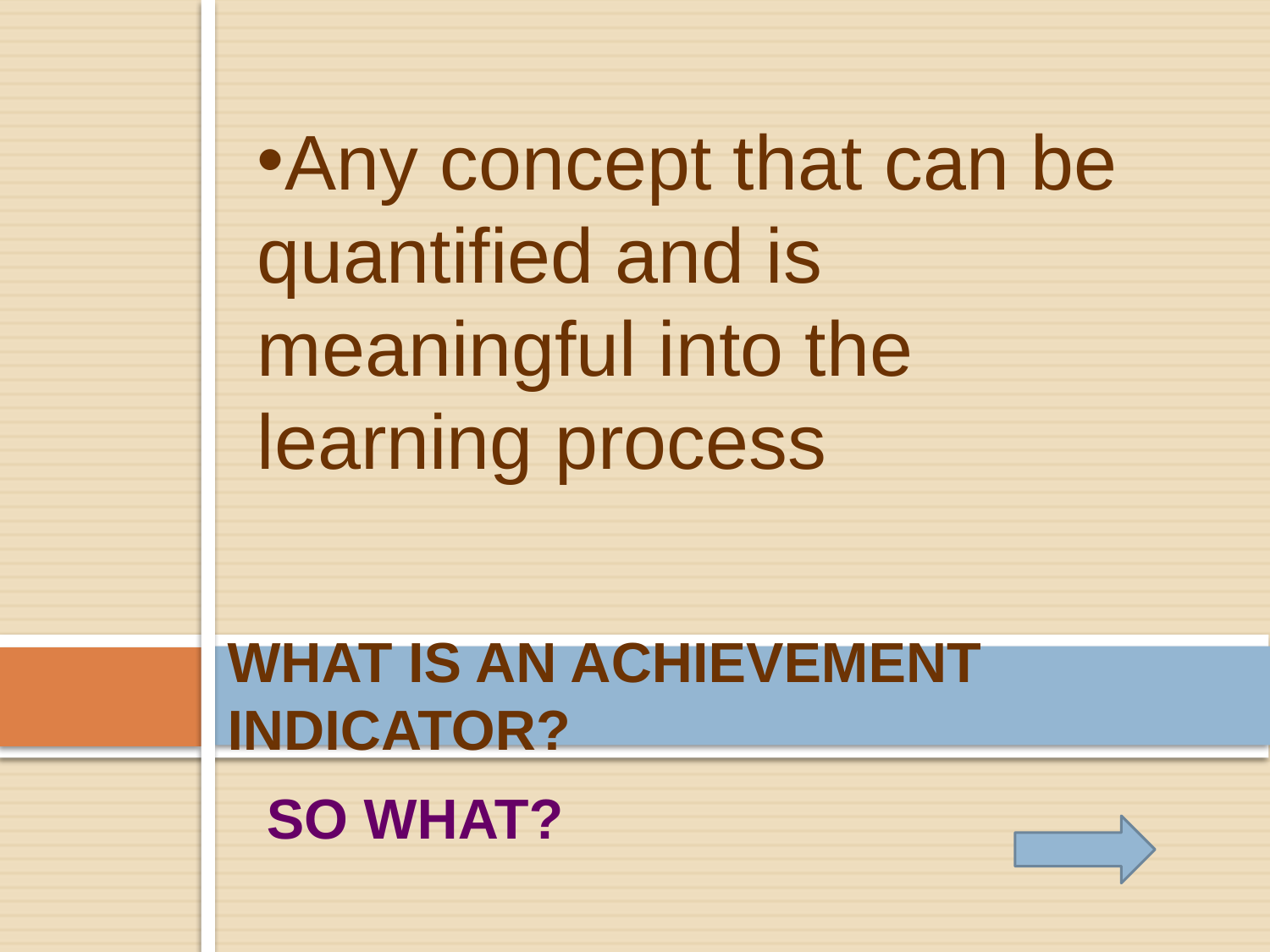

Any concept that can be quantified and is meaningful into the learning process
WHAT IS AN ACHIEVEMENT INDICATOR?
SO WHAT?